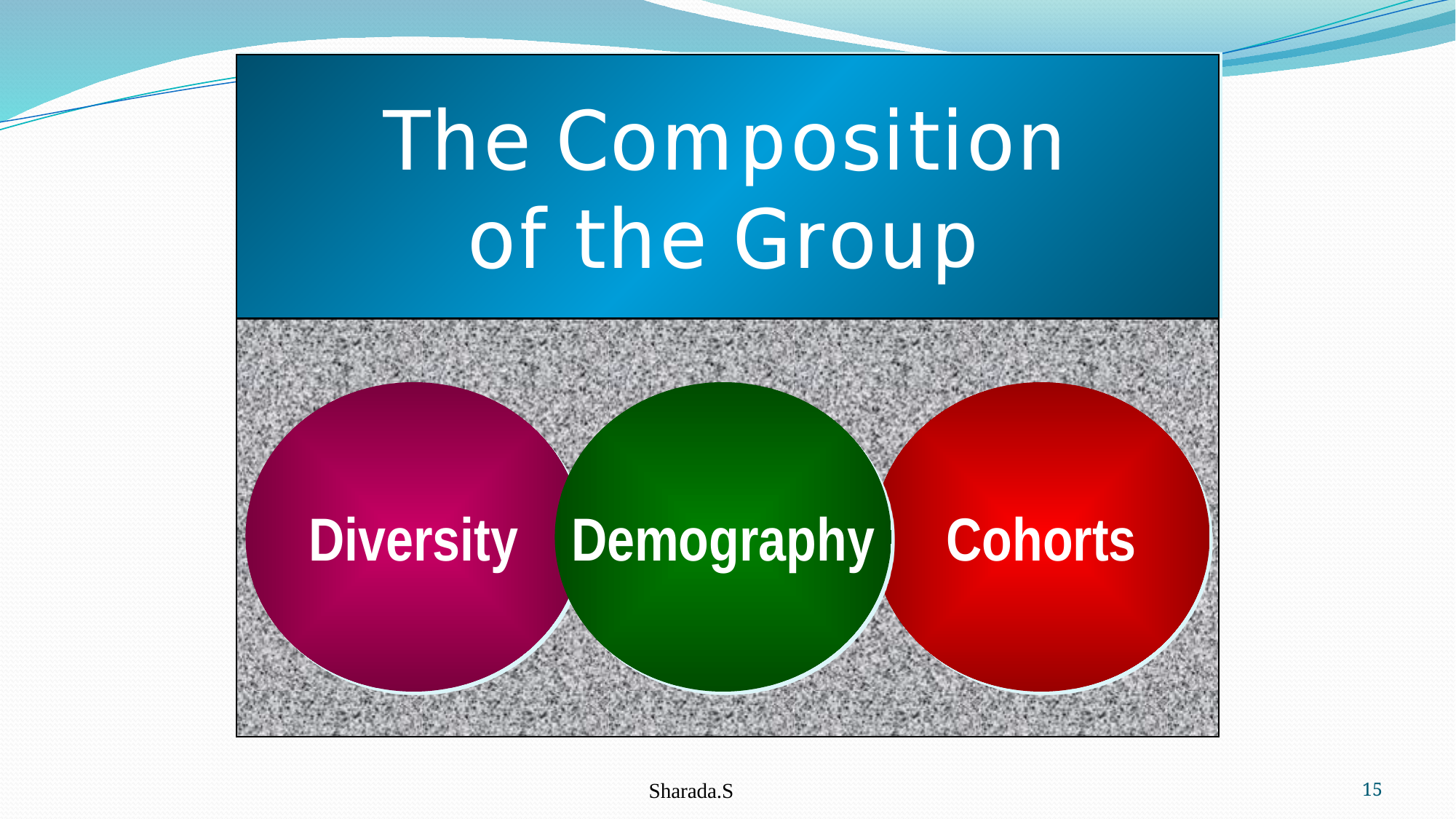

The Composition
of the Group

Diversity
Demography
Cohorts
Sharada.S
15